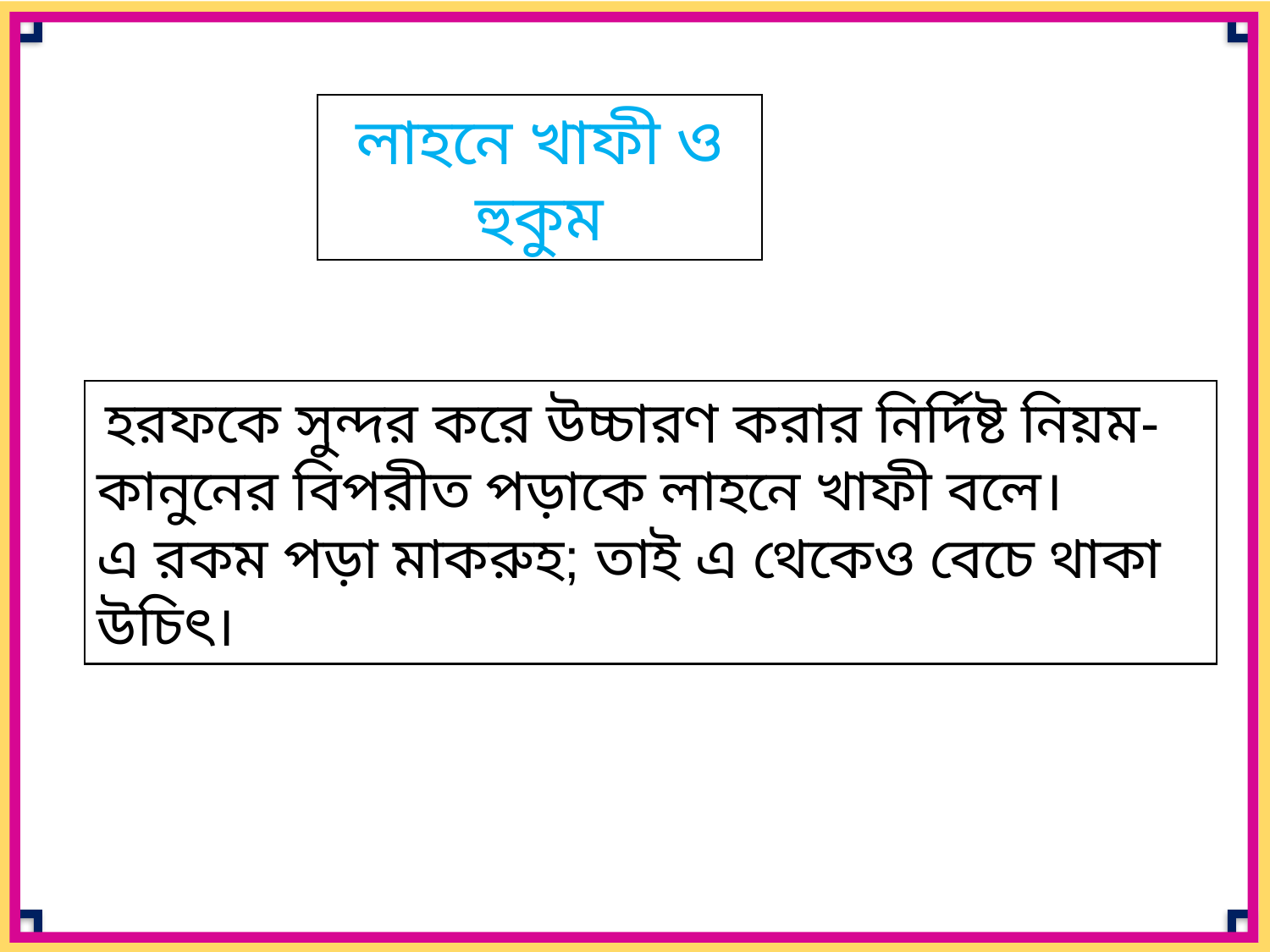

লাহনে খাফী ও হুকুম
 হরফকে সুন্দর করে উচ্চারণ করার নির্দিষ্ট নিয়ম-কানুনের বিপরীত পড়াকে লাহনে খাফী বলে।
এ রকম পড়া মাকরুহ; তাই এ থেকেও বেচে থাকা উচিৎ।